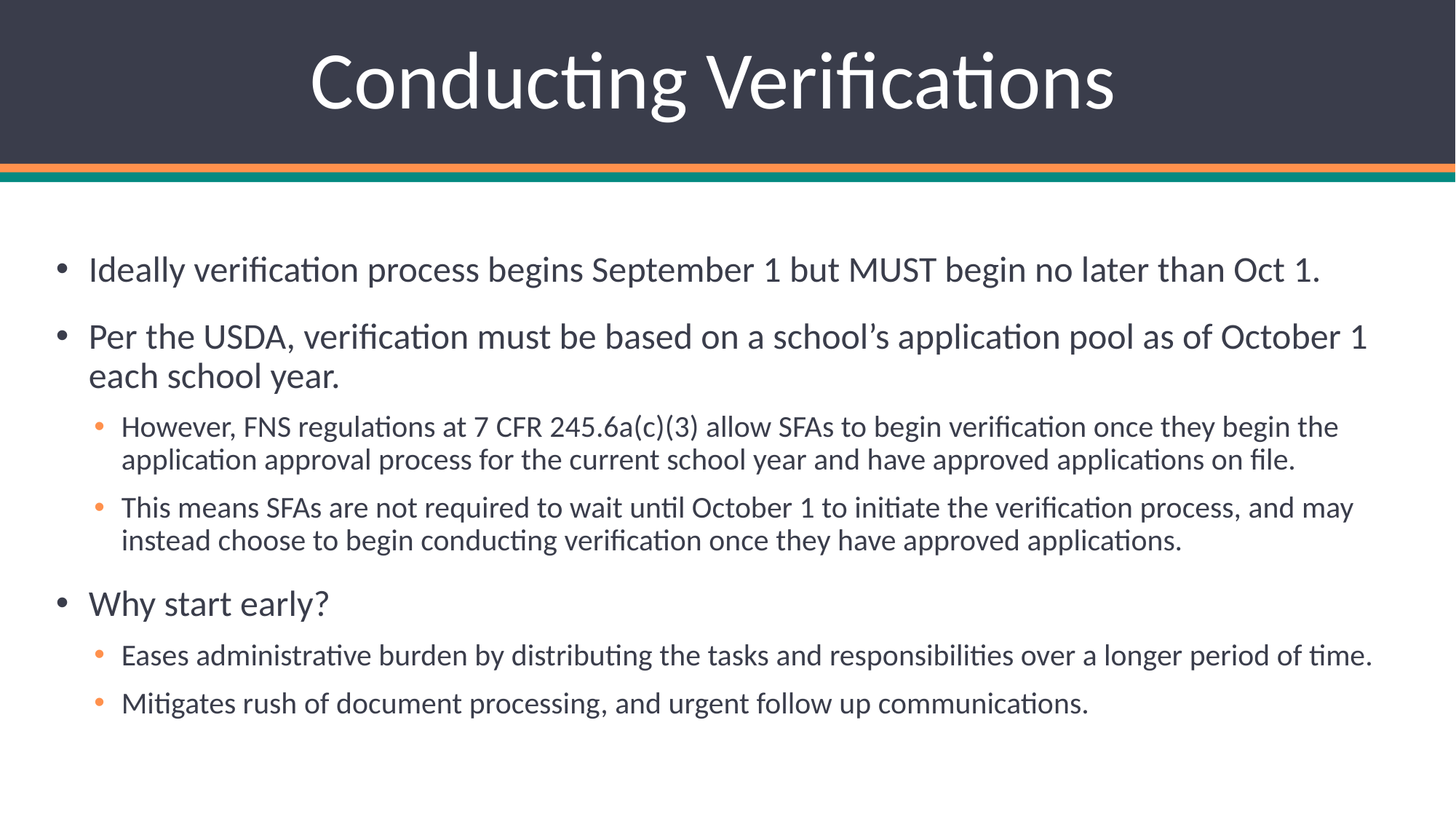

# Conducting Verifications

Ideally verification process begins September 1 but MUST begin no later than Oct 1.
Per the USDA, verification must be based on a school’s application pool as of October 1 each school year.
However, FNS regulations at 7 CFR 245.6a(c)(3) allow SFAs to begin verification once they begin the application approval process for the current school year and have approved applications on file.
This means SFAs are not required to wait until October 1 to initiate the verification process, and may instead choose to begin conducting verification once they have approved applications.
Why start early?
Eases administrative burden by distributing the tasks and responsibilities over a longer period of time.
Mitigates rush of document processing, and urgent follow up communications.